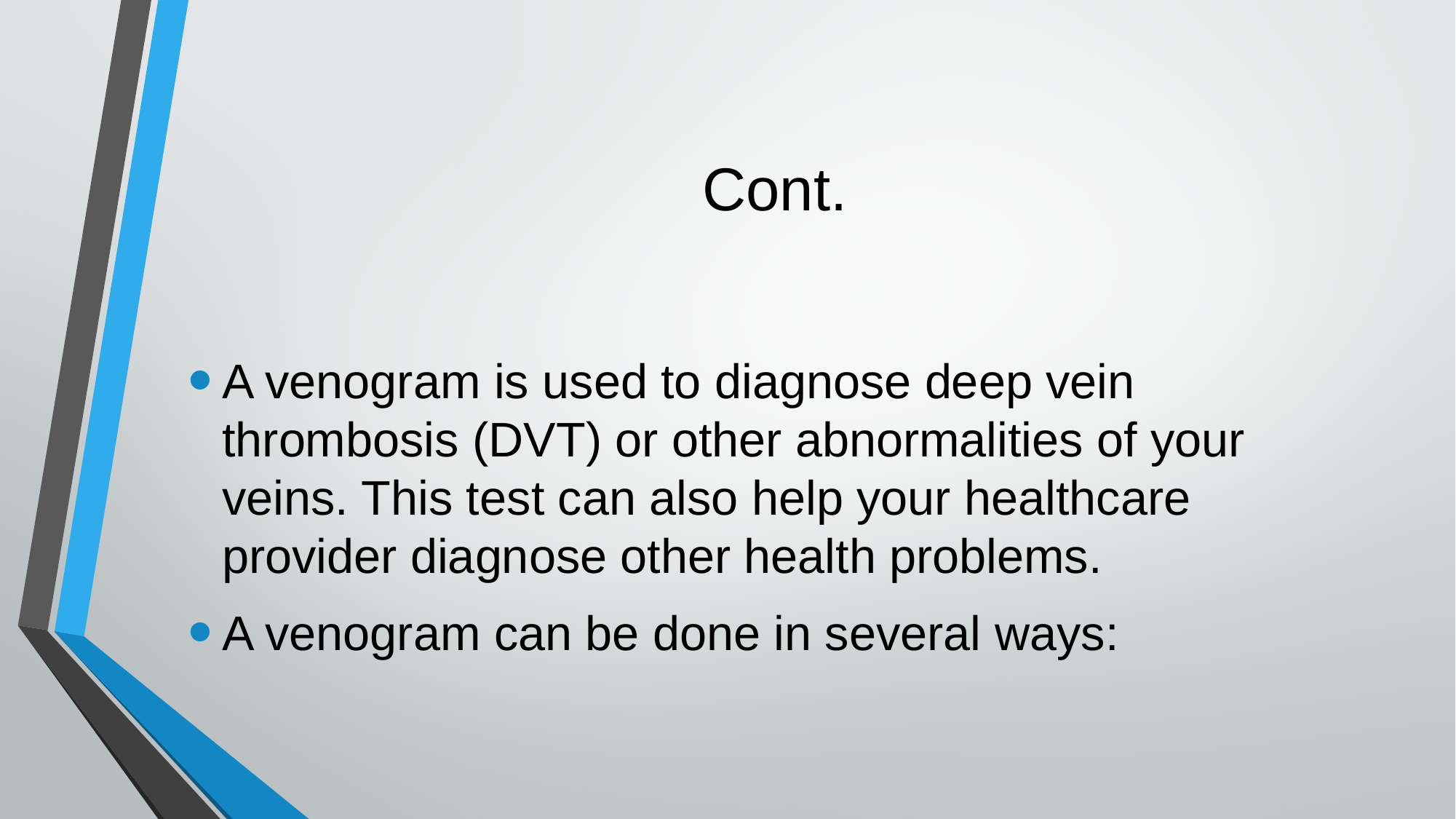

# Cont.
A venogram is used to diagnose deep vein thrombosis (DVT) or other abnormalities of your veins. This test can also help your healthcare provider diagnose other health problems.
A venogram can be done in several ways: